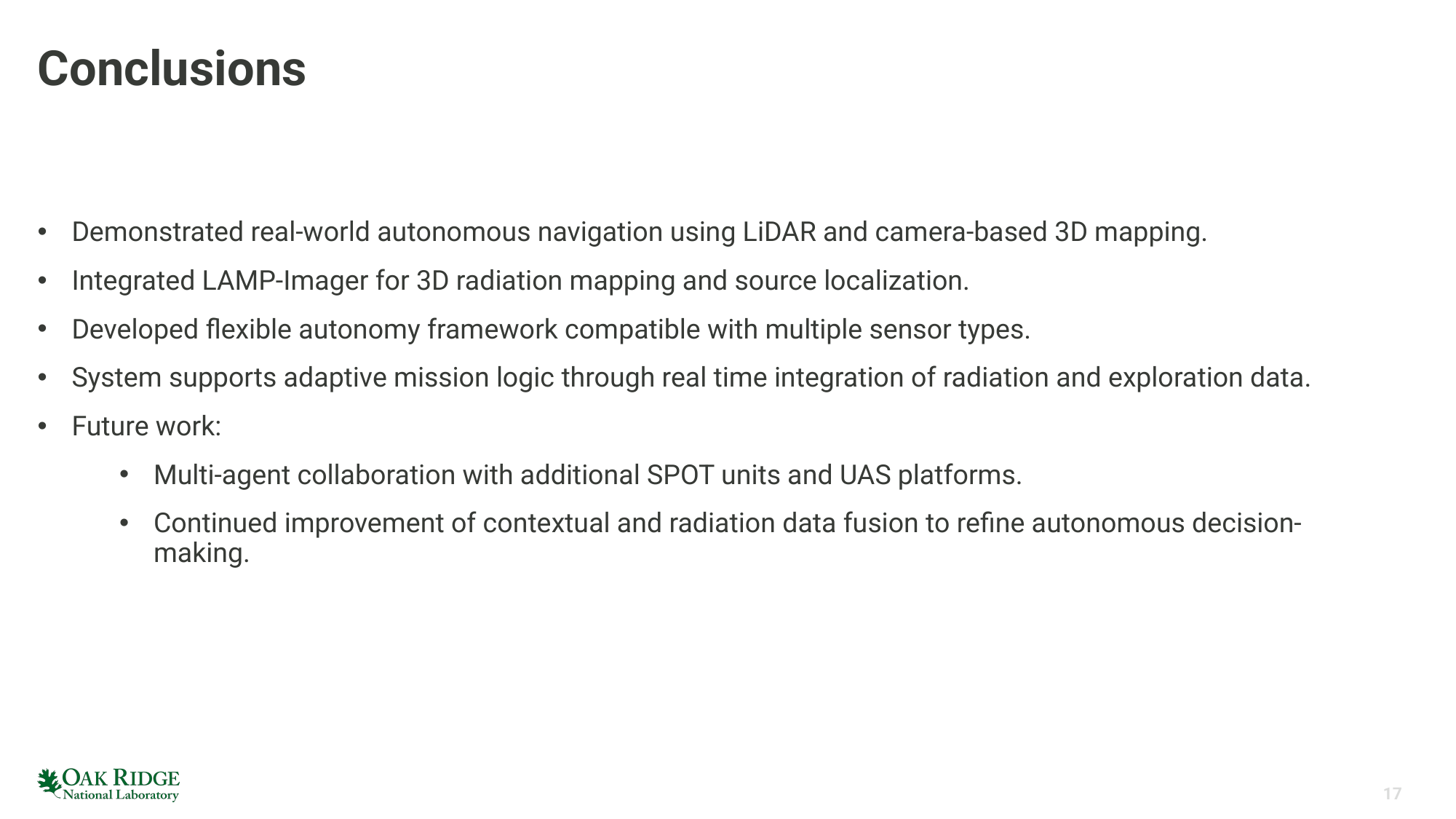

# Conclusions
Demonstrated real-world autonomous navigation using LiDAR and camera-based 3D mapping.
Integrated LAMP-Imager for 3D radiation mapping and source localization.
Developed flexible autonomy framework compatible with multiple sensor types.
System supports adaptive mission logic through real time integration of radiation and exploration data.
Future work:
Multi-agent collaboration with additional SPOT units and UAS platforms.
Continued improvement of contextual and radiation data fusion to refine autonomous decision-making.